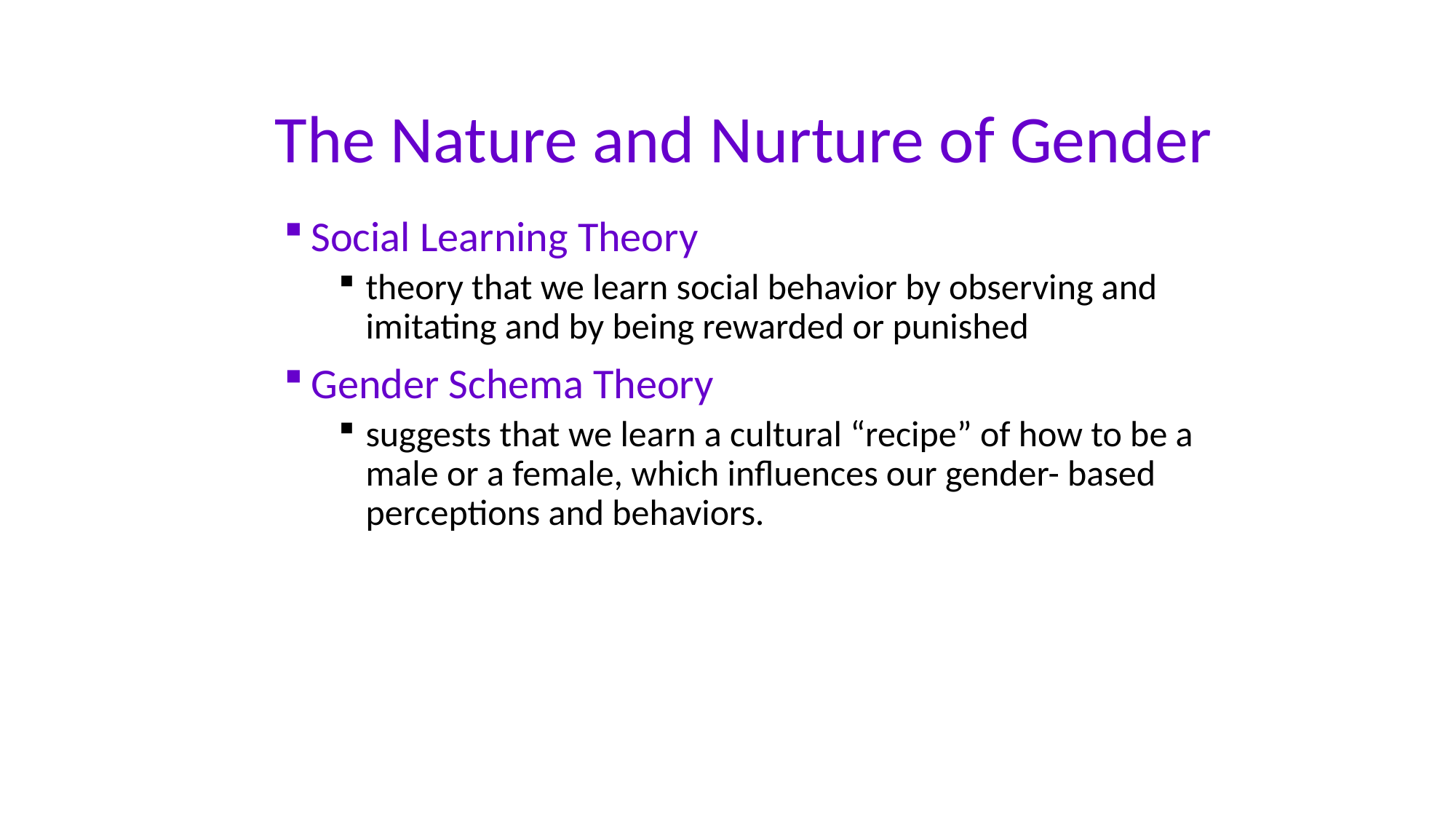

# The Nature and Nurture of Gender
Social Learning Theory
theory that we learn social behavior by observing and imitating and by being rewarded or punished
Gender Schema Theory
suggests that we learn a cultural “recipe” of how to be a male or a female, which influences our gender- based perceptions and behaviors.